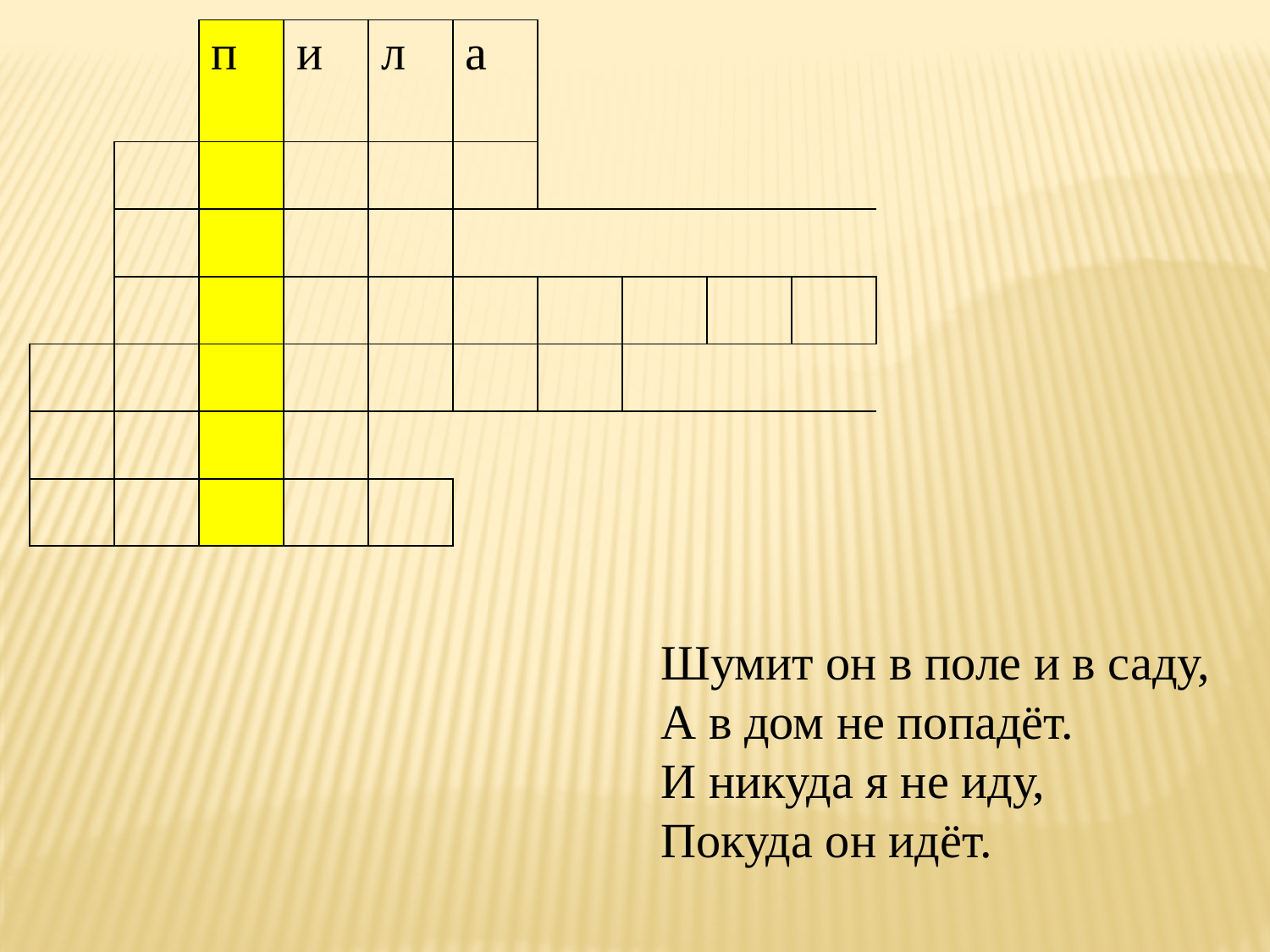

|  |  | п | и | л | а |  |  |  |  |
| --- | --- | --- | --- | --- | --- | --- | --- | --- | --- |
|  |  |  |  |  |  |  |  |  |  |
|  |  |  |  |  |  |  |  |  |  |
|  |  |  |  |  |  |  |  |  |  |
|  |  |  |  |  |  |  |  |  |  |
|  |  |  |  |  |  |  |  |  |  |
|  |  |  |  |  |  |  |  |  |  |
Шумит он в поле и в саду,
А в дом не попадёт.
И никуда я не иду,
Покуда он идёт.